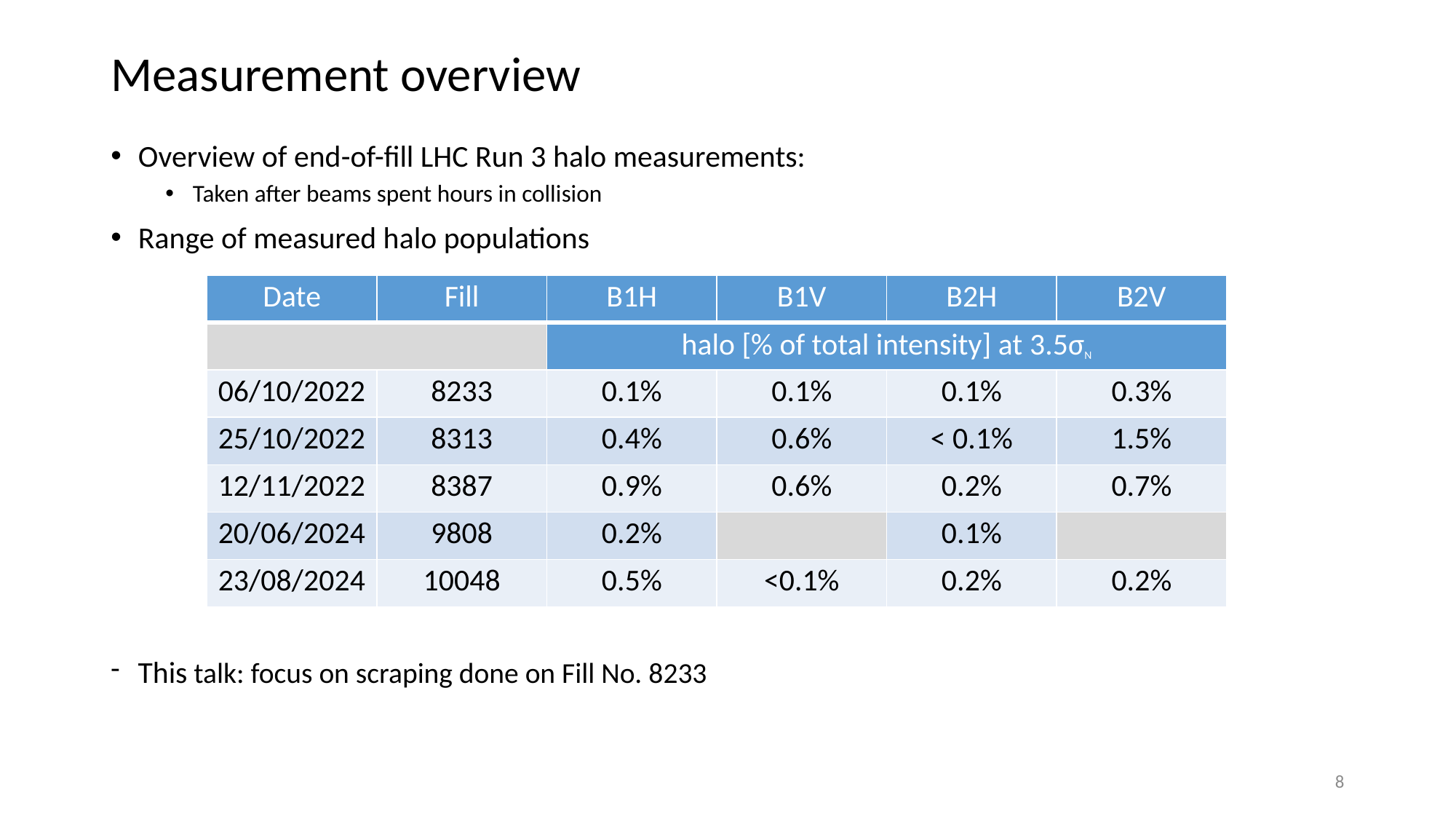

# Measurement overview
Overview of end-of-fill LHC Run 3 halo measurements:
Taken after beams spent hours in collision
Range of measured halo populations
| Date | Fill | B1H | B1V | B2H | B2V |
| --- | --- | --- | --- | --- | --- |
|  |  | halo [% of total intensity] at 3.5σN |  |  |  |
| 06/10/2022 | 8233 | 0.1% | 0.1% | 0.1% | 0.3% |
| 25/10/2022 | 8313 | 0.4% | 0.6% | < 0.1% | 1.5% |
| 12/11/2022 | 8387 | 0.9% | 0.6% | 0.2% | 0.7% |
| 20/06/2024 | 9808 | 0.2% |  | 0.1% |  |
| 23/08/2024 | 10048 | 0.5% | <0.1% | 0.2% | 0.2% |
This talk: focus on scraping done on Fill No. 8233
8